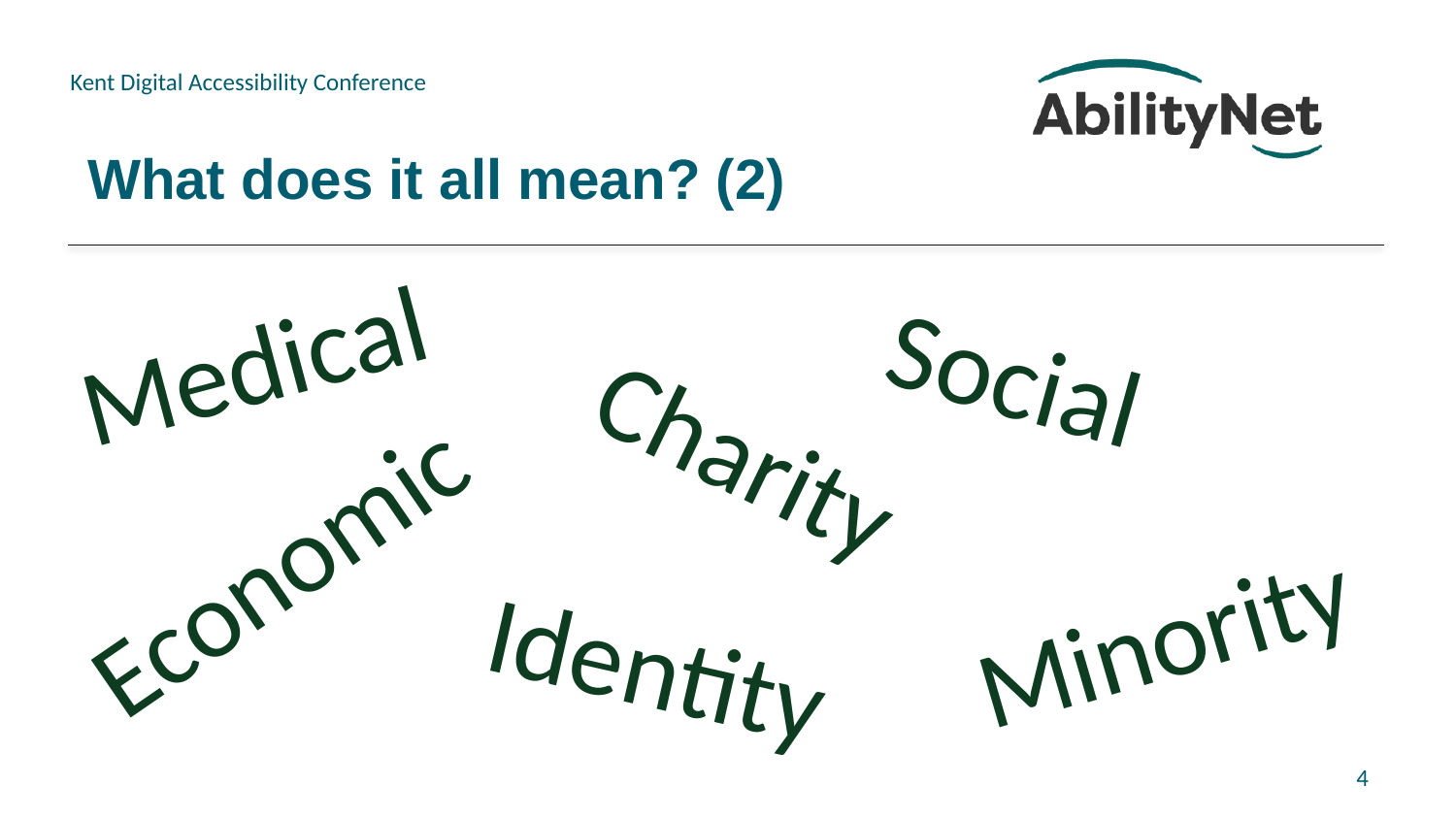

# What does it all mean? (2)
Medical
Social
Charity
Economic
Minority
Identity